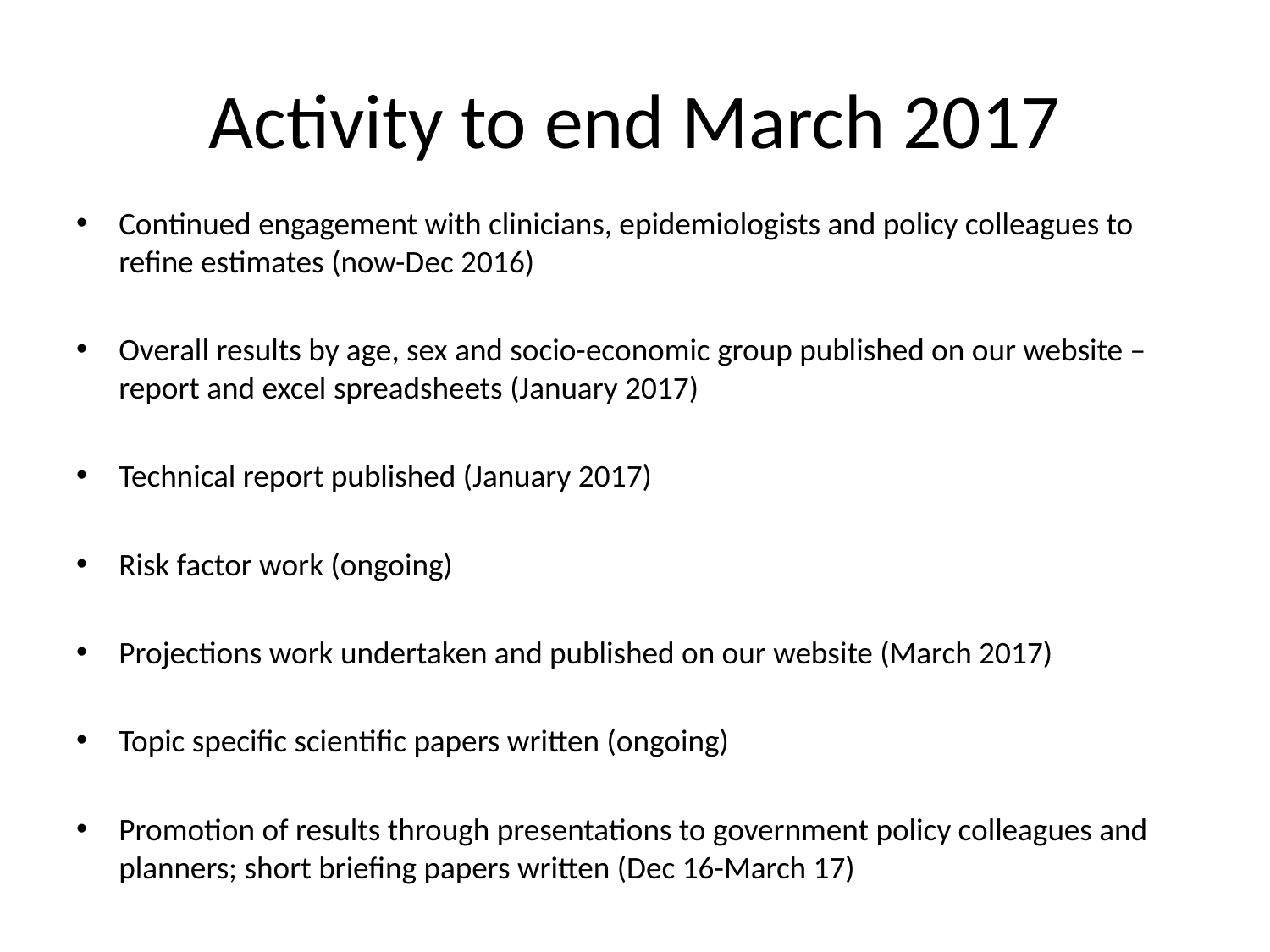

# Activity to end March 2017
Continued engagement with clinicians, epidemiologists and policy colleagues to refine estimates (now-Dec 2016)

Overall results by age, sex and socio-economic group published on our website – report and excel spreadsheets (January 2017)

Technical report published (January 2017)

Risk factor work (ongoing)

Projections work undertaken and published on our website (March 2017)

Topic specific scientific papers written (ongoing)

Promotion of results through presentations to government policy colleagues and planners; short briefing papers written (Dec 16-March 17)